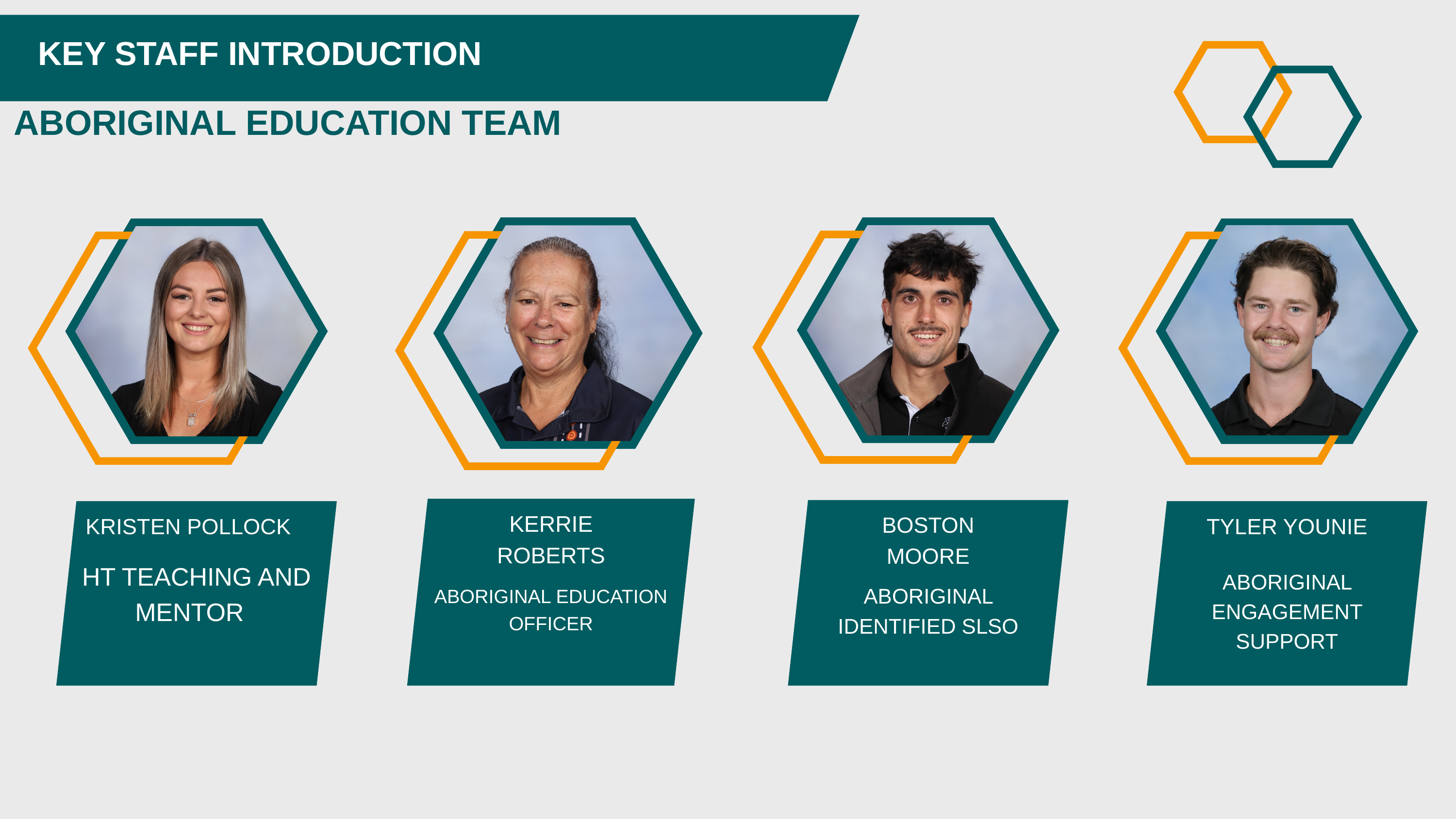

KEY STAFF INTRODUCTION

ABORIGINAL EDUCATION TEAM

ABORIGINAL ENGAGEMENT SUPPORT

ABORIGINAL EDUCATION OFFICER

ABORIGINAL IDENTIFIED SLSO

HT TEACHING AND MENTOR
KERRIE ROBERTS
BOSTON MOORE
KRISTEN POLLOCK
TYLER YOUNIE